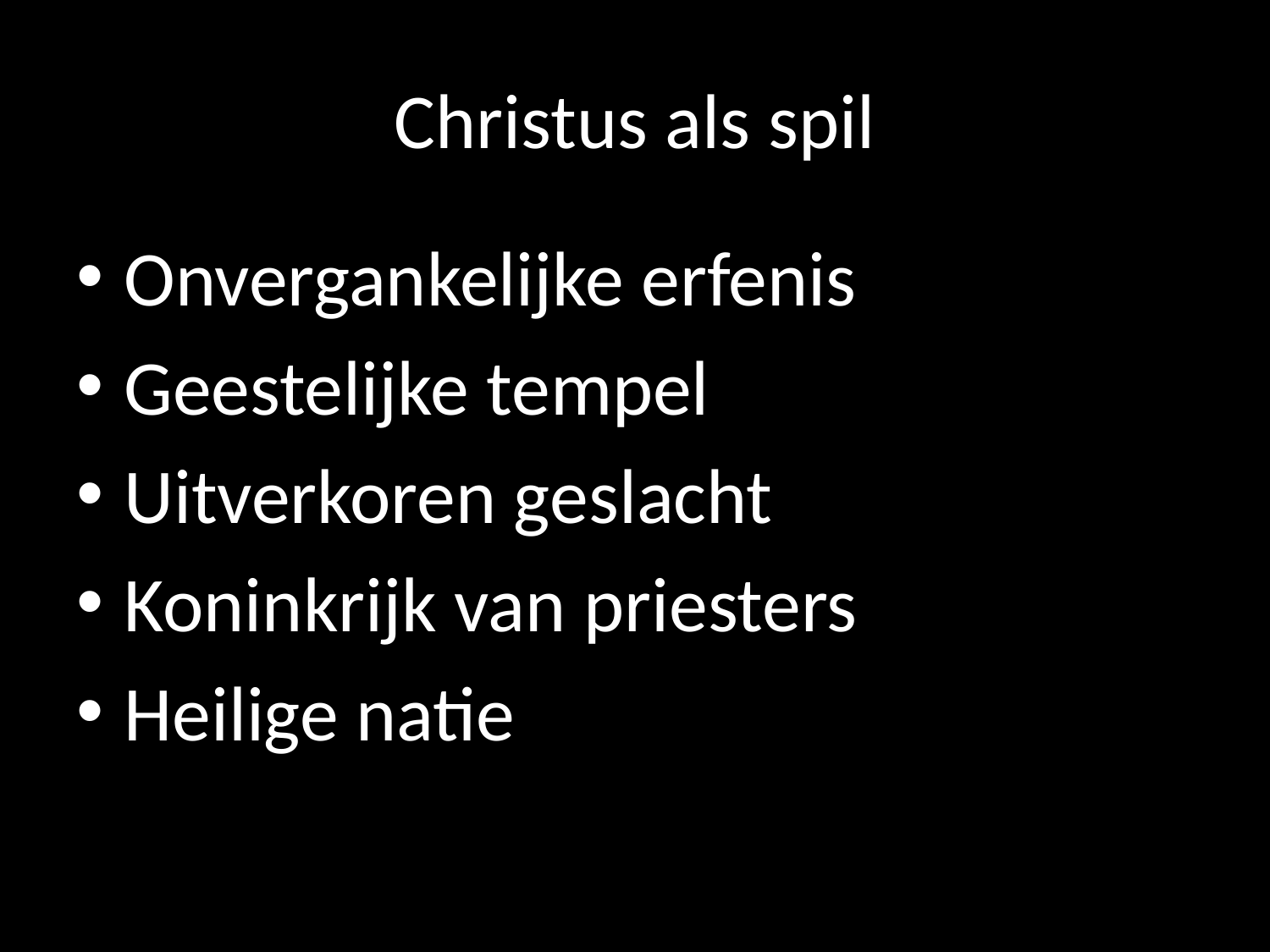

# Christus als spil
Onvergankelijke erfenis
Geestelijke tempel
Uitverkoren geslacht
Koninkrijk van priesters
Heilige natie